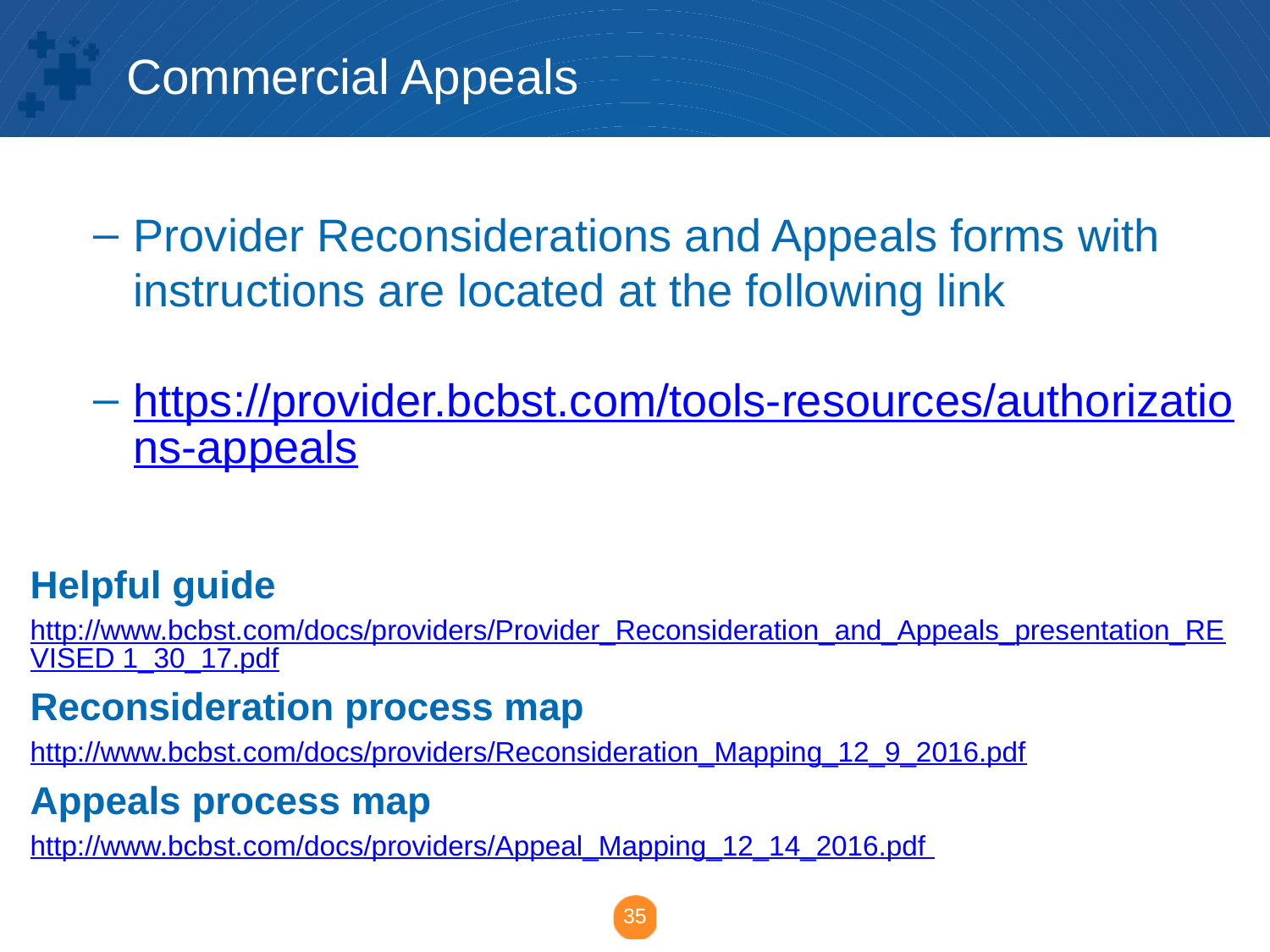

Commercial Appeals
Provider Reconsiderations and Appeals forms with instructions are located at the following link

https://provider.bcbst.com/tools-resources/authorizations-appeals

Helpful guide
http://www.bcbst.com/docs/providers/Provider_Reconsideration_and_Appeals_presentation_REVISED 1_30_17.pdf
Reconsideration process map
http://www.bcbst.com/docs/providers/Reconsideration_Mapping_12_9_2016.pdf
Appeals process map
http://www.bcbst.com/docs/providers/Appeal_Mapping_12_14_2016.pdf

35